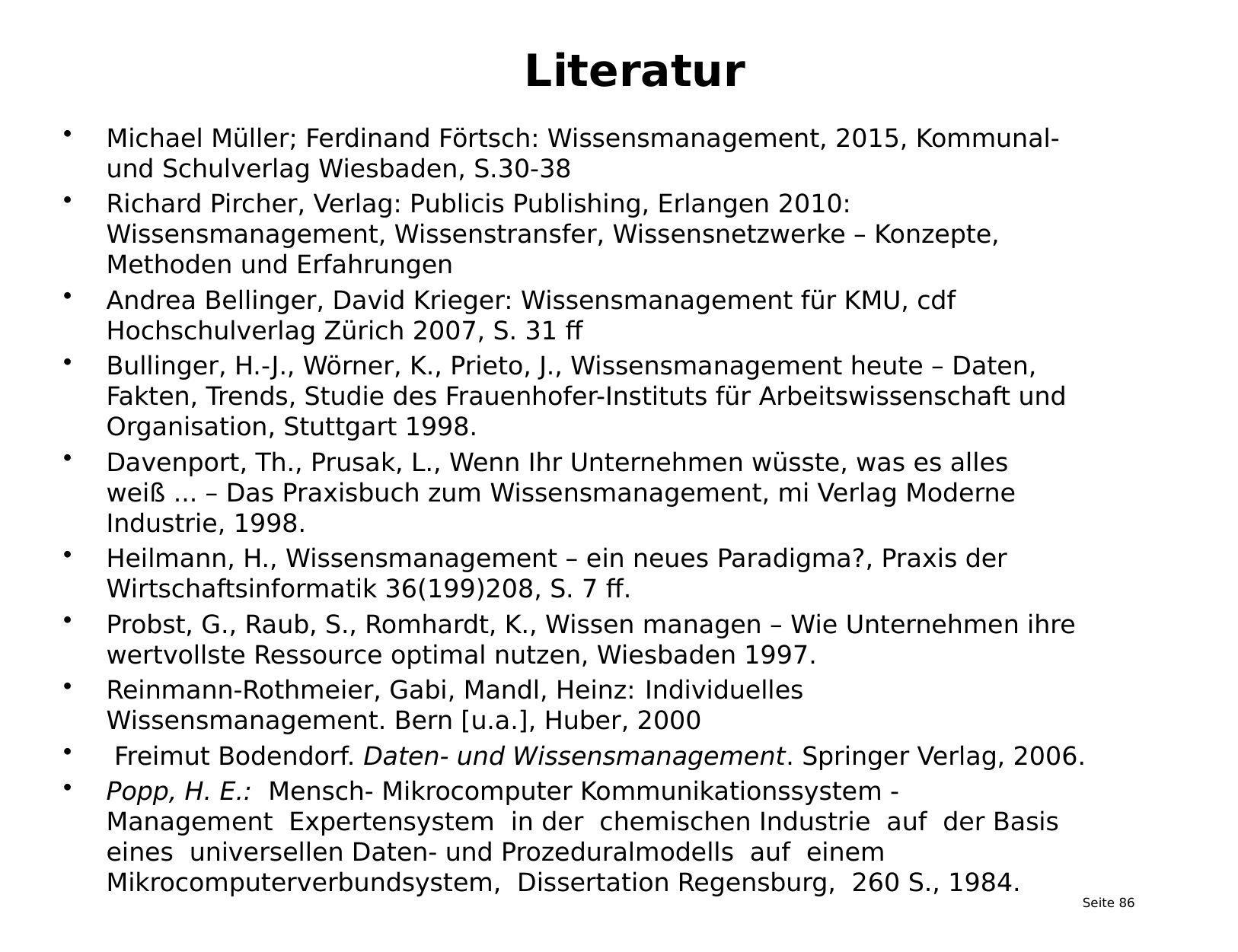

# Literatur
Michael Müller; Ferdinand Förtsch: Wissensmanagement, 2015, Kommunal- und Schulverlag Wiesbaden, S.30-38
Richard Pircher, Verlag: Publicis Publishing, Erlangen 2010: Wissensmanagement, Wissenstransfer, Wissensnetzwerke – Konzepte, Methoden und Erfahrungen
Andrea Bellinger, David Krieger: Wissensmanagement für KMU, cdf Hochschulverlag Zürich 2007, S. 31 ff
Bullinger, H.-J., Wörner, K., Prieto, J., Wissensmanagement heute – Daten, Fakten, Trends, Studie des Frauenhofer-Instituts für Arbeitswissenschaft und Organisation, Stuttgart 1998.
Davenport, Th., Prusak, L., Wenn Ihr Unternehmen wüsste, was es alles weiß ... – Das Praxisbuch zum Wissensmanagement, mi Verlag Moderne Industrie, 1998.
Heilmann, H., Wissensmanagement – ein neues Paradigma?, Praxis der Wirtschaftsinformatik 36(199)208, S. 7 ff.
Probst, G., Raub, S., Romhardt, K., Wissen managen – Wie Unternehmen ihre wertvollste Ressource optimal nutzen, Wiesbaden 1997.
Reinmann-Rothmeier, Gabi, Mandl, Heinz: Individuelles Wissensmanagement. Bern [u.a.], Huber, 2000
 Freimut Bodendorf. Daten- und Wissensmanagement. Springer Verlag, 2006.
Popp, H. E.:  Mensch- Mikrocomputer Kommunikationssystem -   Management  Expertensystem  in der  chemischen Industrie  auf  der Basis  eines  universellen Daten- und Prozeduralmodells  auf  einem Mikrocomputerverbundsystem,  Dissertation Regensburg,  260 S., 1984.

Seite 86